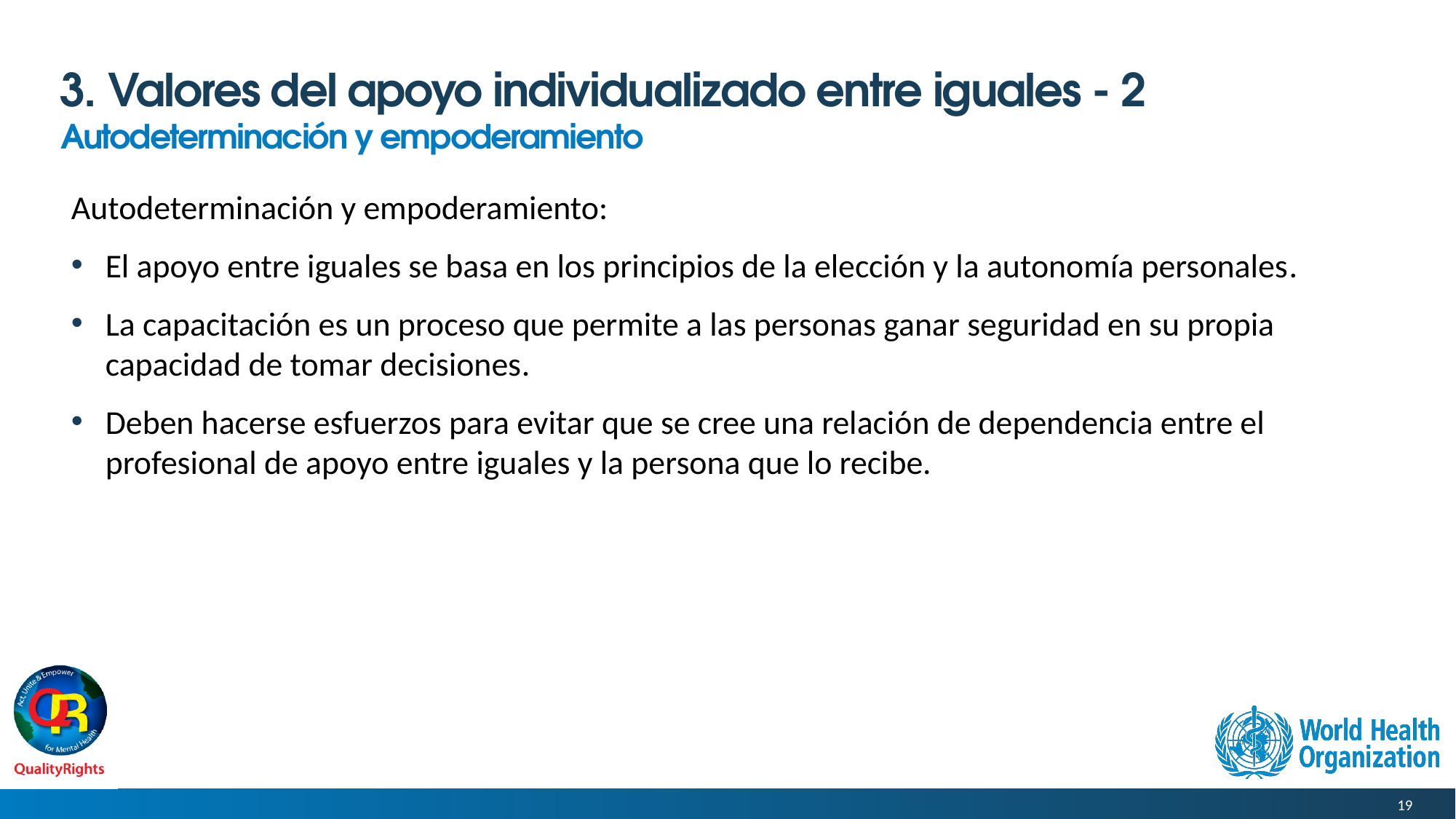

# 3. Valores del apoyo individualizado entre iguales - 2
Autodeterminación y empoderamiento
Autodeterminación y empoderamiento:
El apoyo entre iguales se basa en los principios de la elección y la autonomía personales.
La capacitación es un proceso que permite a las personas ganar seguridad en su propia capacidad de tomar decisiones.
Deben hacerse esfuerzos para evitar que se cree una relación de dependencia entre el profesional de apoyo entre iguales y la persona que lo recibe.